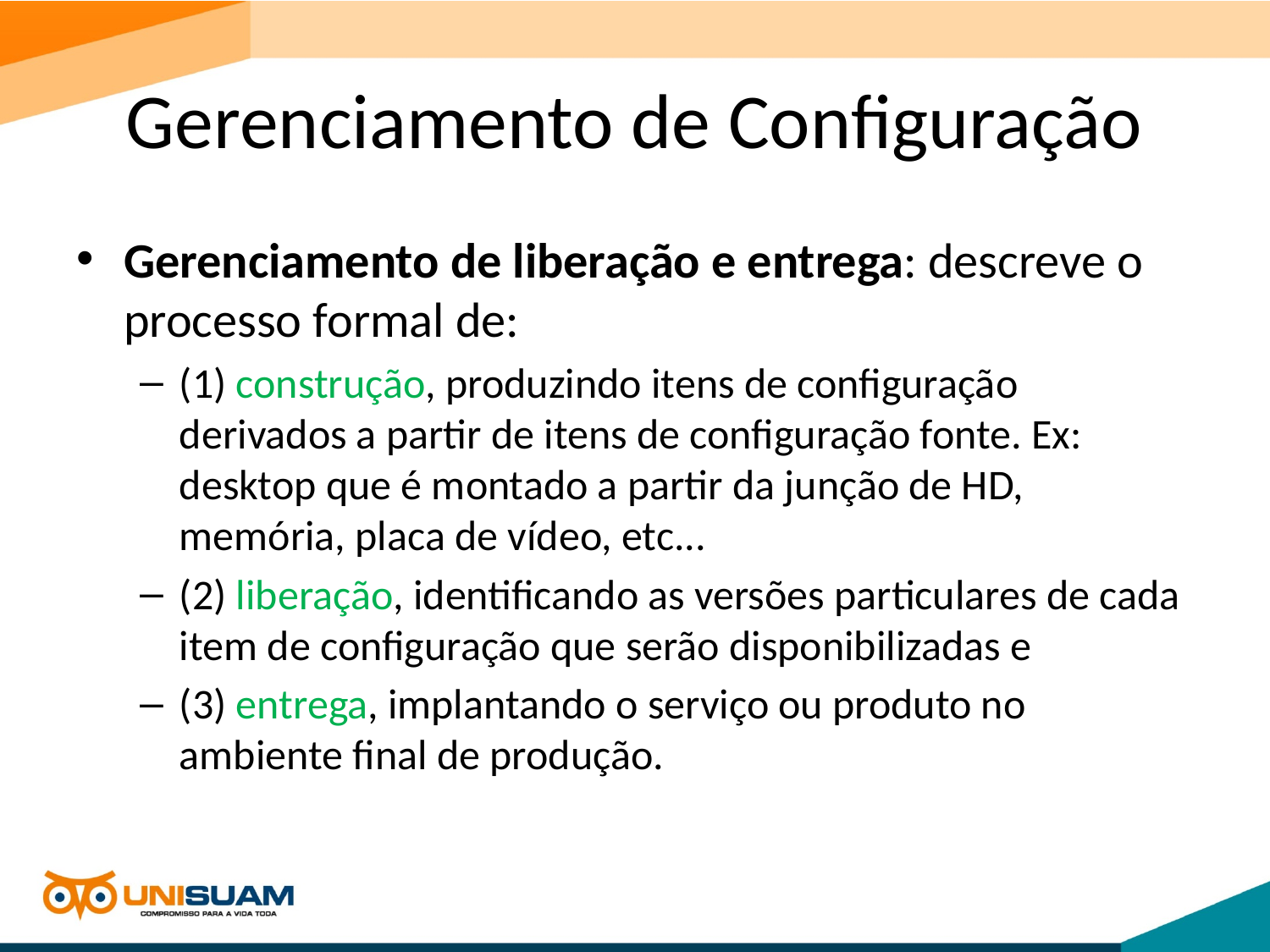

# Gerenciamento de Configuração
Gerenciamento de liberação e entrega: descreve o processo formal de:
(1) construção, produzindo itens de configuração derivados a partir de itens de configuração fonte. Ex: desktop que é montado a partir da junção de HD, memória, placa de vídeo, etc...
(2) liberação, identificando as versões particulares de cada item de configuração que serão disponibilizadas e
(3) entrega, implantando o serviço ou produto no ambiente final de produção.